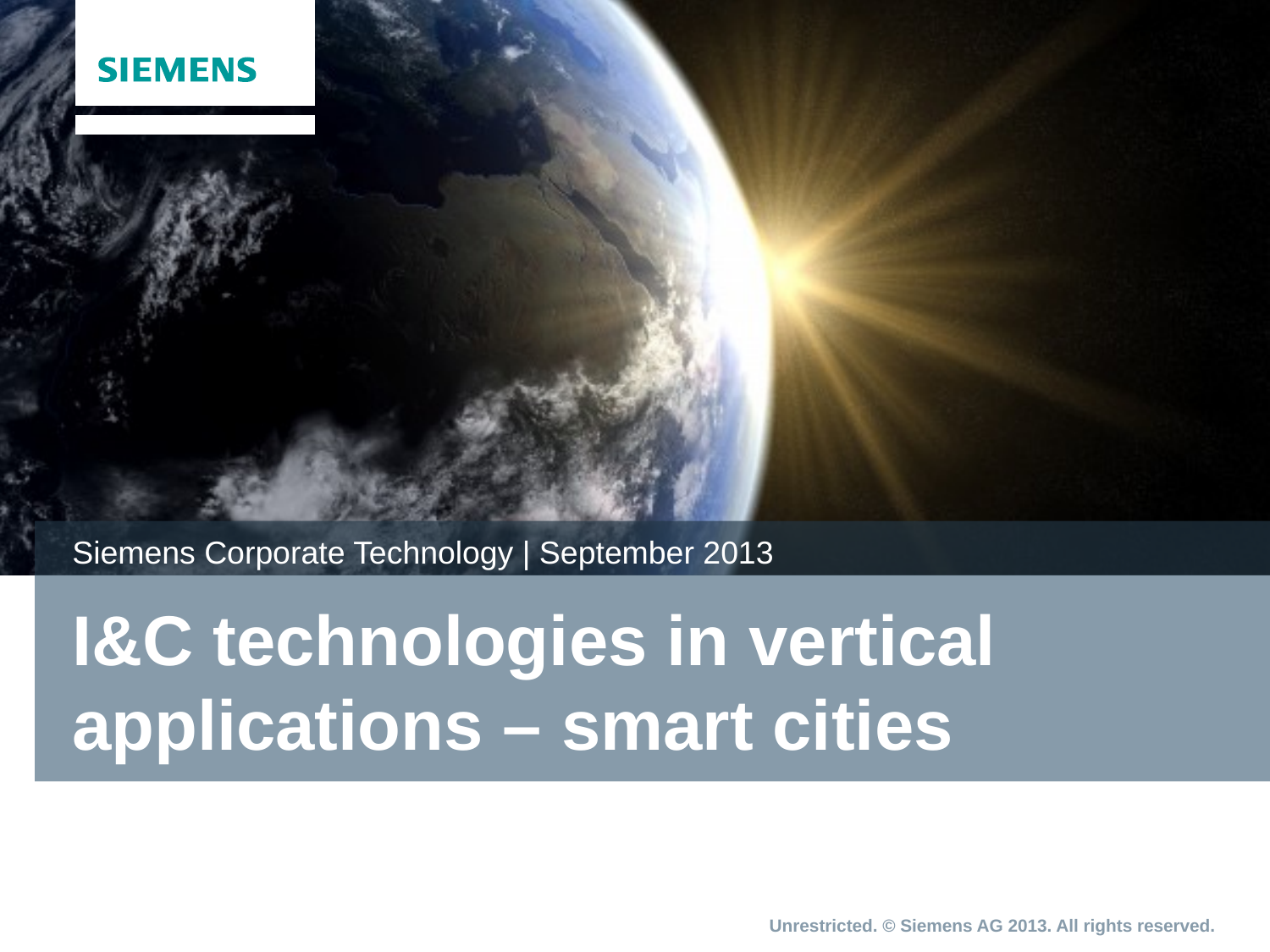

Siemens Corporate Technology | September 2013
# I&C technologies in vertical applications – smart cities